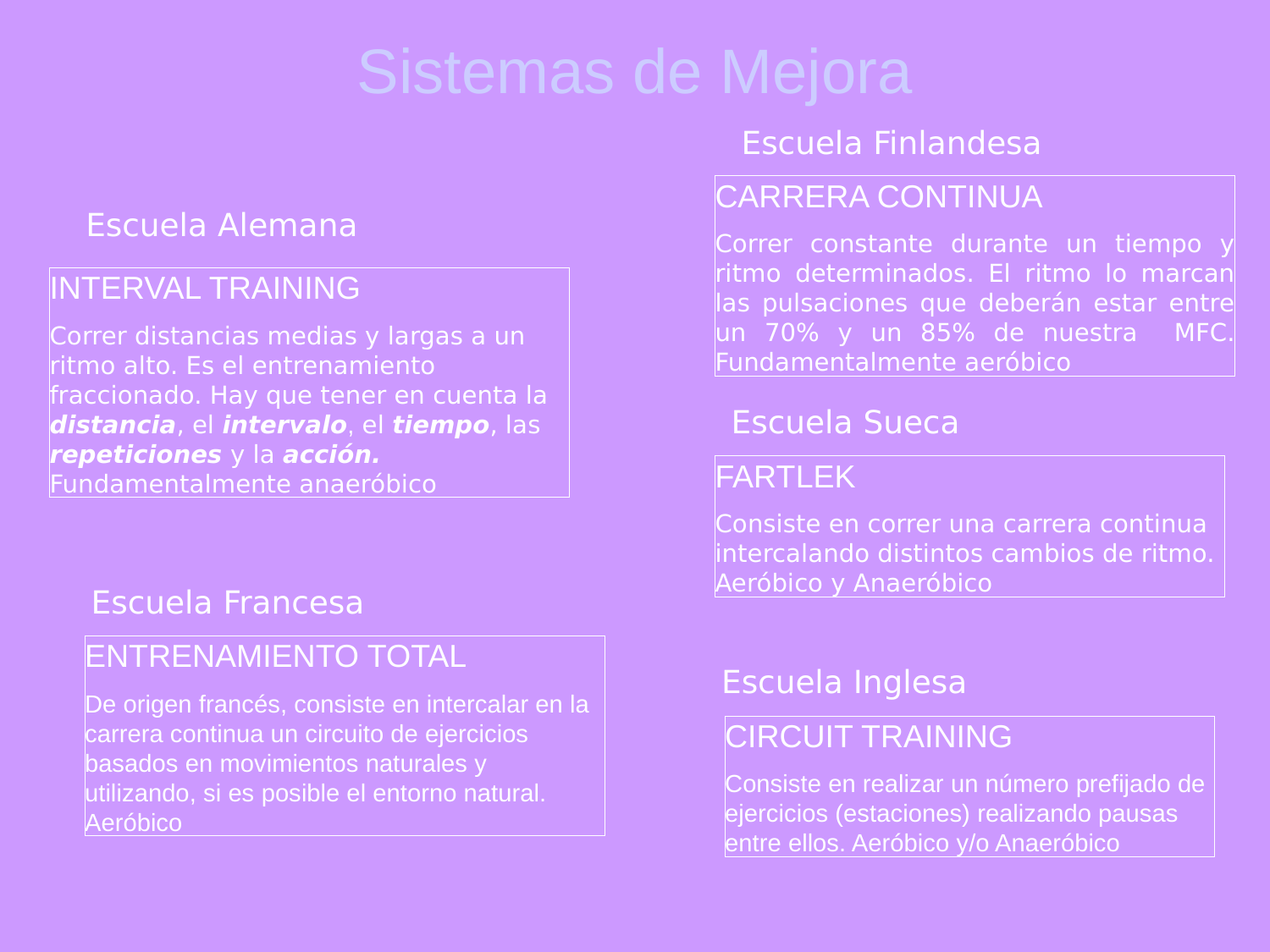

Sistemas de Mejora
Escuela Finlandesa
CARRERA CONTINUA
Correr constante durante un tiempo y ritmo determinados. El ritmo lo marcan las pulsaciones que deberán estar entre un 70% y un 85% de nuestra  MFC. Fundamentalmente aeróbico
Escuela Alemana
INTERVAL TRAINING
Correr distancias medias y largas a un ritmo alto. Es el entrenamiento fraccionado. Hay que tener en cuenta la distancia, el intervalo, el tiempo, las repeticiones y la acción. Fundamentalmente anaeróbico
Escuela Sueca
FARTLEK
Consiste en correr una carrera continua intercalando distintos cambios de ritmo. Aeróbico y Anaeróbico
Escuela Francesa
ENTRENAMIENTO TOTAL
De origen francés, consiste en intercalar en la carrera continua un circuito de ejercicios basados en movimientos naturales y utilizando, si es posible el entorno natural. Aeróbico
Escuela Inglesa
CIRCUIT TRAINING
Consiste en realizar un número prefijado de ejercicios (estaciones) realizando pausas entre ellos. Aeróbico y/o Anaeróbico